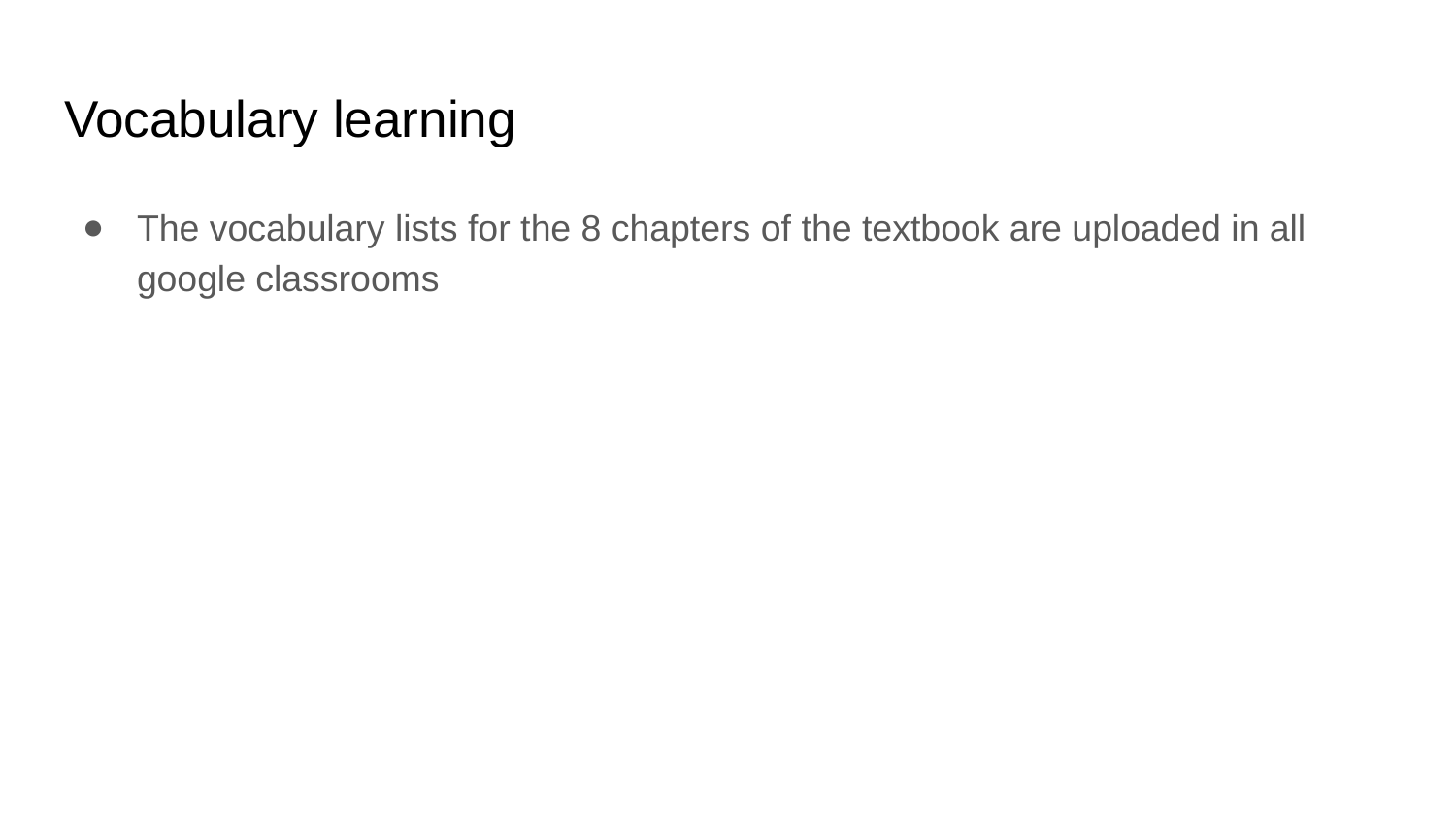

# Vocabulary learning
The vocabulary lists for the 8 chapters of the textbook are uploaded in all google classrooms